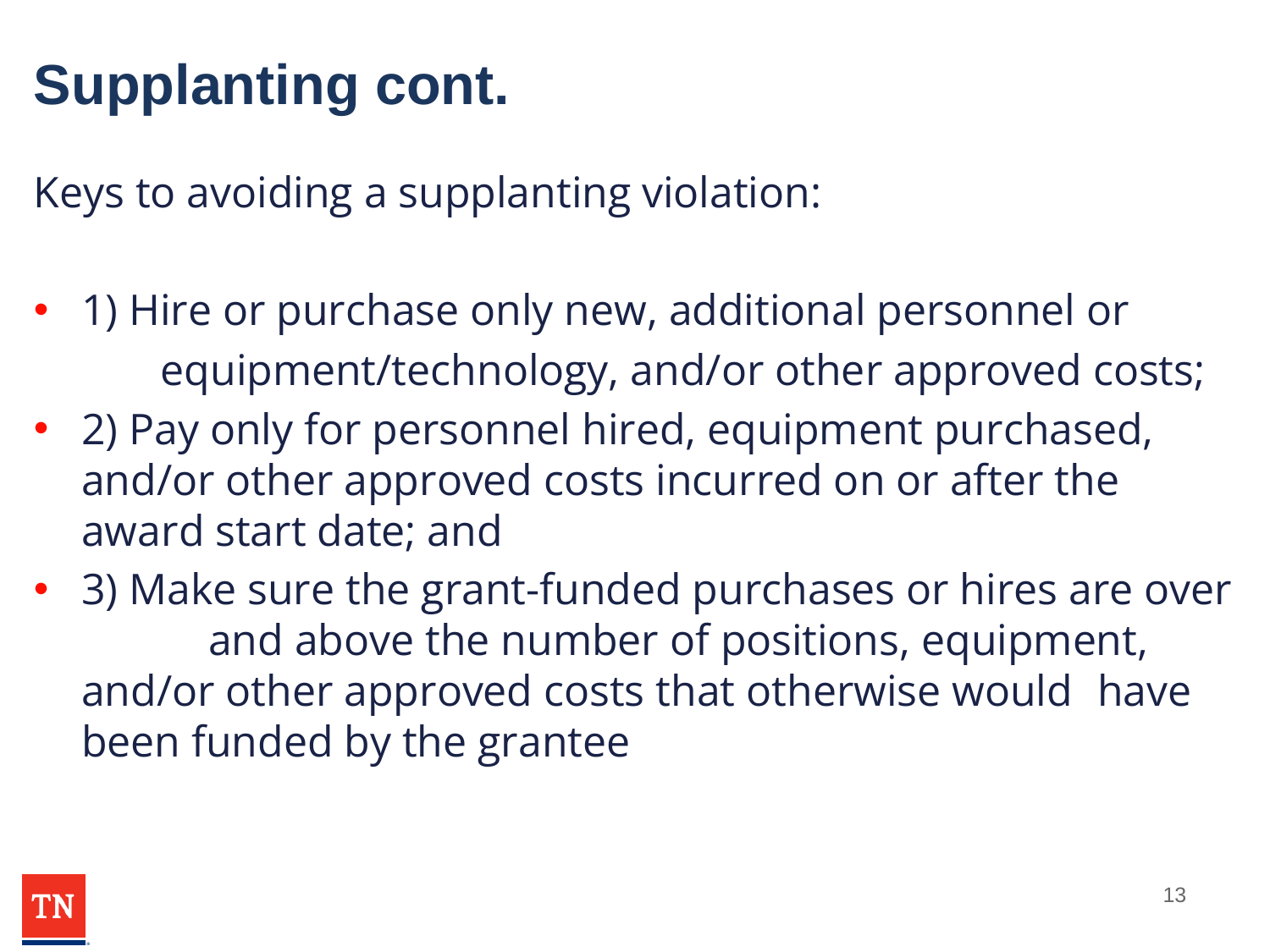

# Supplanting cont.
Keys to avoiding a supplanting violation:

1) Hire or purchase only new, additional personnel or
	equipment/technology, and/or other approved costs;
2) Pay only for personnel hired, equipment purchased, 	and/or other approved costs incurred on or after the 	award start date; and
3) Make sure the grant-funded purchases or hires are over 	and above the number of positions, equipment, 	and/or other approved costs that otherwise would 	have been funded by the grantee